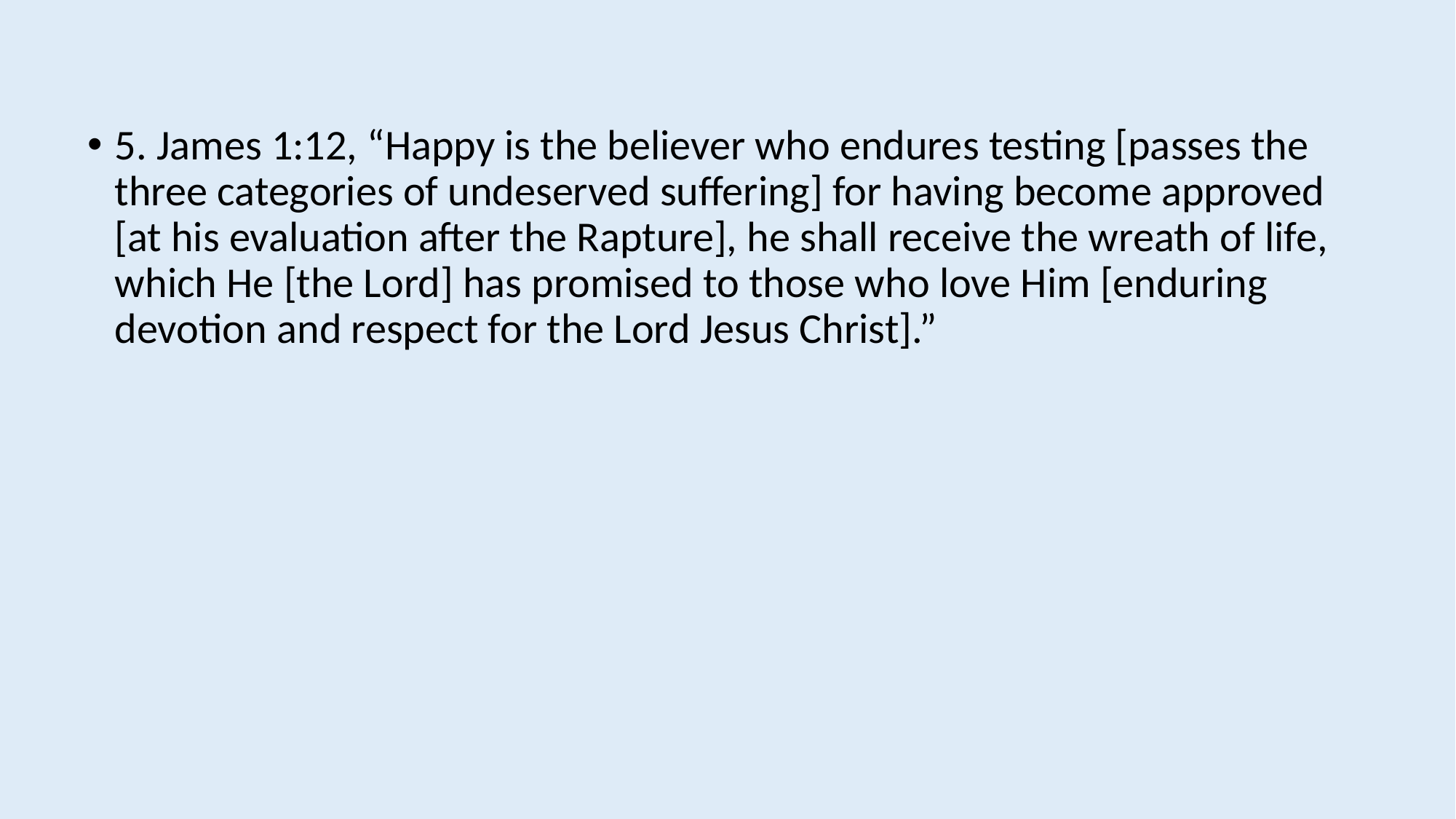

5. James 1:12, “Happy is the believer who endures testing [passes the three categories of undeserved suffering] for having become approved [at his evaluation after the Rapture], he shall receive the wreath of life, which He [the Lord] has promised to those who love Him [enduring devotion and respect for the Lord Jesus Christ].”